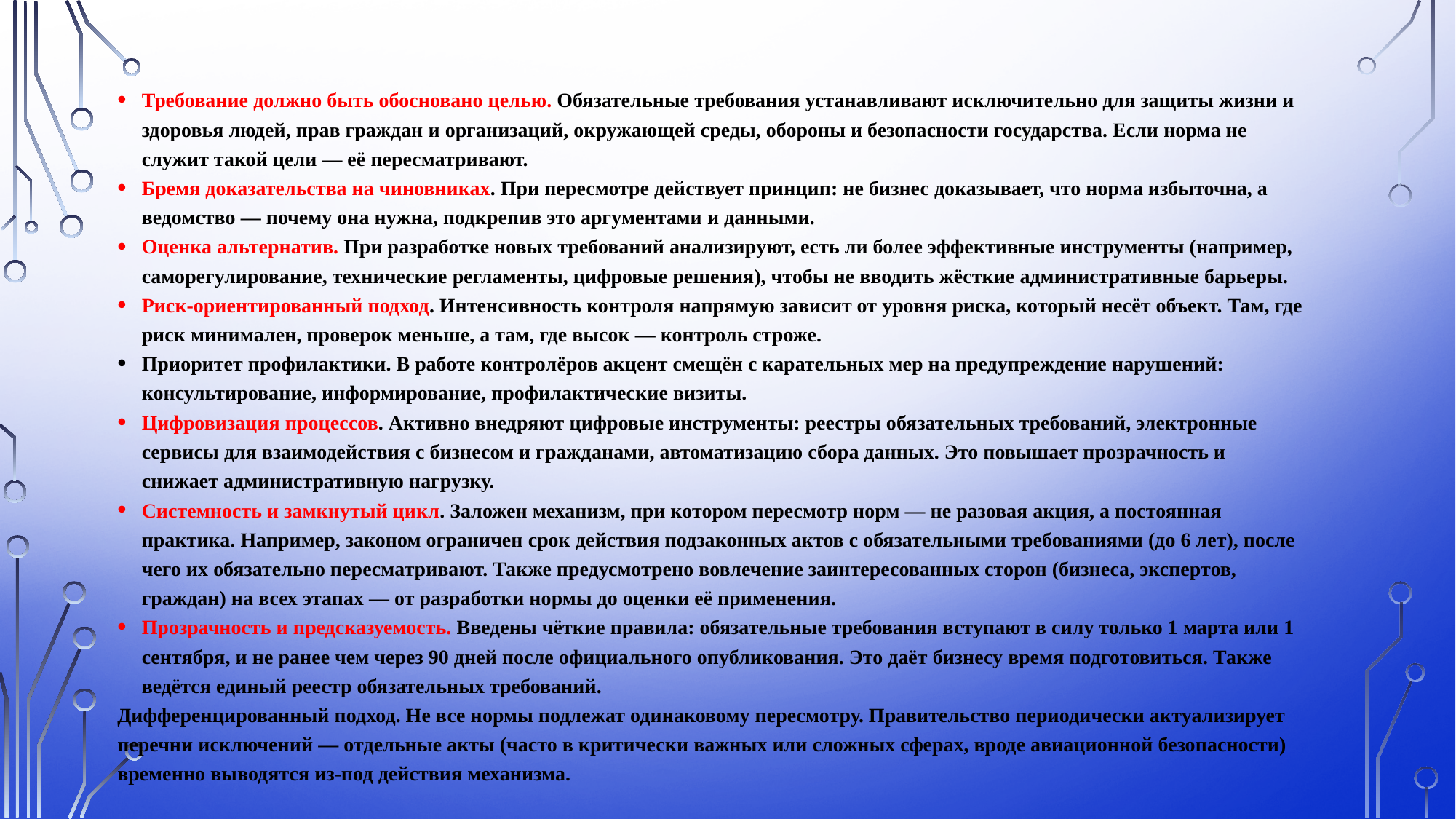

Требование должно быть обосновано целью. Обязательные требования устанавливают исключительно для защиты жизни и здоровья людей, прав граждан и организаций, окружающей среды, обороны и безопасности государства. Если норма не служит такой цели — её пересматривают.
Бремя доказательства на чиновниках. При пересмотре действует принцип: не бизнес доказывает, что норма избыточна, а ведомство — почему она нужна, подкрепив это аргументами и данными.
Оценка альтернатив. При разработке новых требований анализируют, есть ли более эффективные инструменты (например, саморегулирование, технические регламенты, цифровые решения), чтобы не вводить жёсткие административные барьеры.
Риск-ориентированный подход. Интенсивность контроля напрямую зависит от уровня риска, который несёт объект. Там, где риск минимален, проверок меньше, а там, где высок — контроль строже.
Приоритет профилактики. В работе контролёров акцент смещён с карательных мер на предупреждение нарушений: консультирование, информирование, профилактические визиты.
Цифровизация процессов. Активно внедряют цифровые инструменты: реестры обязательных требований, электронные сервисы для взаимодействия с бизнесом и гражданами, автоматизацию сбора данных. Это повышает прозрачность и снижает административную нагрузку.
Системность и замкнутый цикл. Заложен механизм, при котором пересмотр норм — не разовая акция, а постоянная практика. Например, законом ограничен срок действия подзаконных актов с обязательными требованиями (до 6 лет), после чего их обязательно пересматривают. Также предусмотрено вовлечение заинтересованных сторон (бизнеса, экспертов, граждан) на всех этапах — от разработки нормы до оценки её применения.
Прозрачность и предсказуемость. Введены чёткие правила: обязательные требования вступают в силу только 1 марта или 1 сентября, и не ранее чем через 90 дней после официального опубликования. Это даёт бизнесу время подготовиться. Также ведётся единый реестр обязательных требований.
Дифференцированный подход. Не все нормы подлежат одинаковому пересмотру. Правительство периодически актуализирует перечни исключений — отдельные акты (часто в критически важных или сложных сферах, вроде авиационной безопасности) временно выводятся из-под действия механизма.